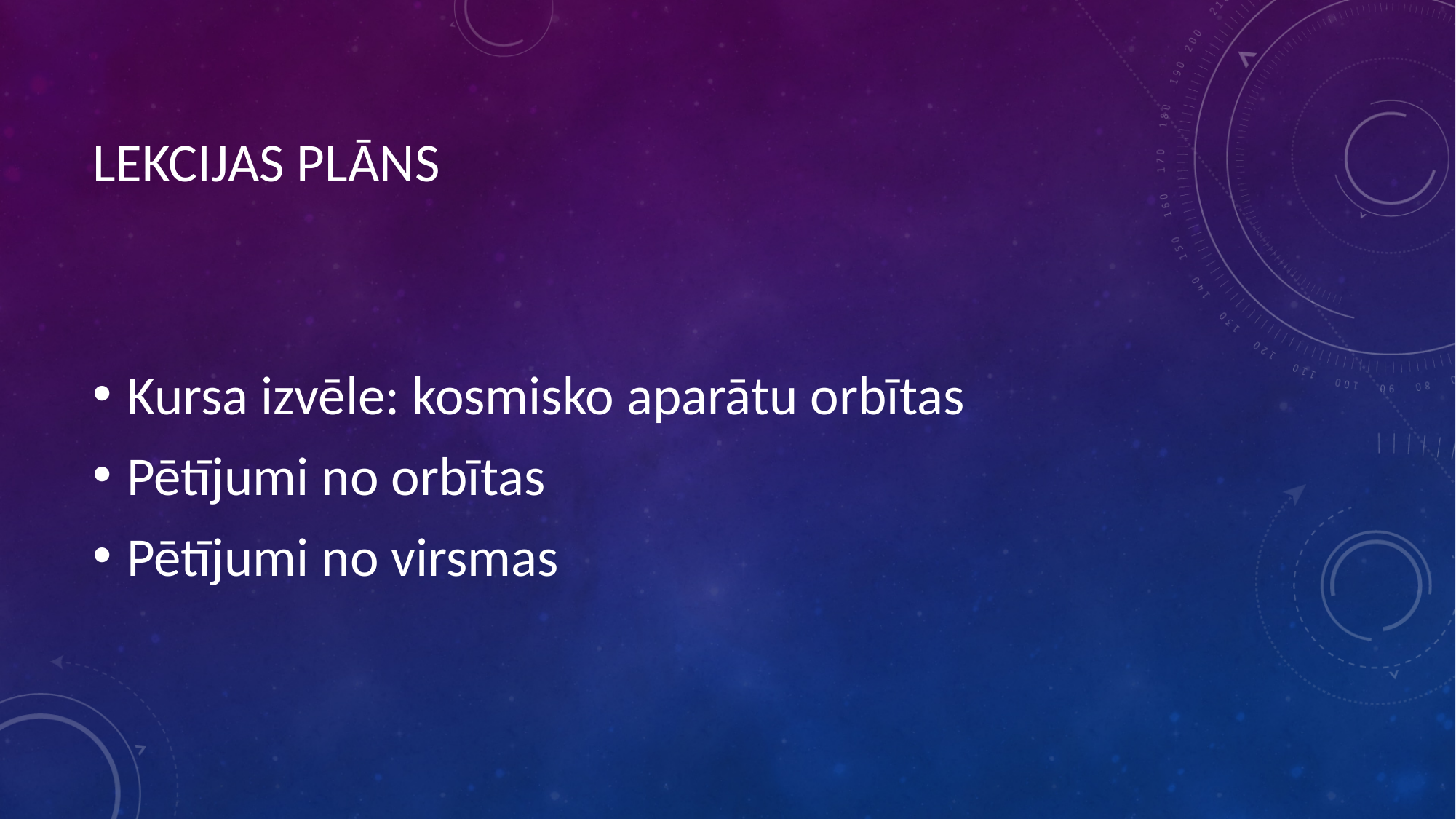

# Lekcijas plāns
Kursa izvēle: kosmisko aparātu orbītas
Pētījumi no orbītas
Pētījumi no virsmas